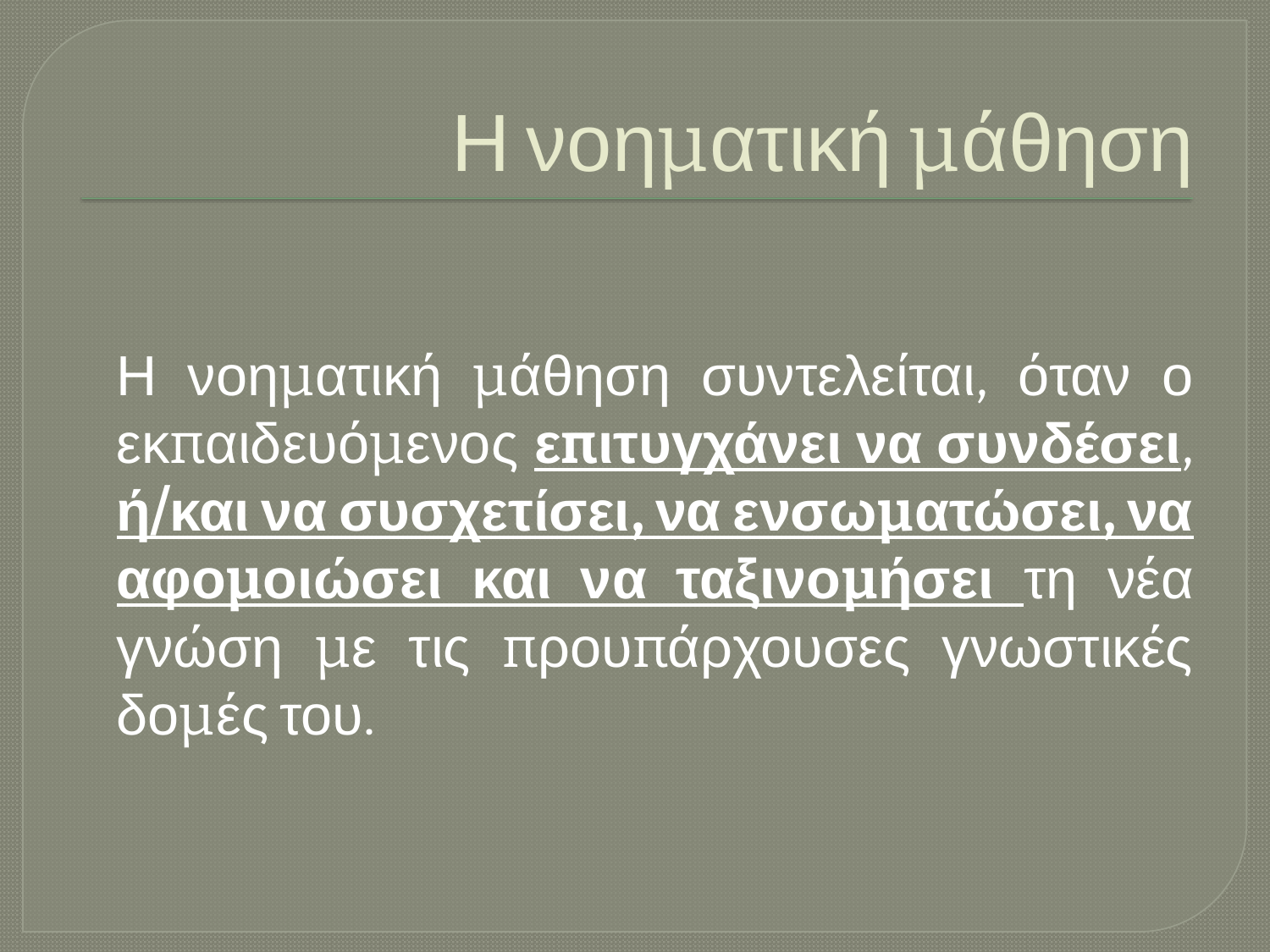

# Η νοηματική μάθηση
	Η νοηματική μάθηση συντελείται, όταν ο εκπαιδευόμενος επιτυγχάνει να συνδέσει, ή/και να συσχετίσει, να ενσωματώσει, να αφομοιώσει και να ταξινομήσει τη νέα γνώση με τις προυπάρχουσες γνωστικές δομές του.